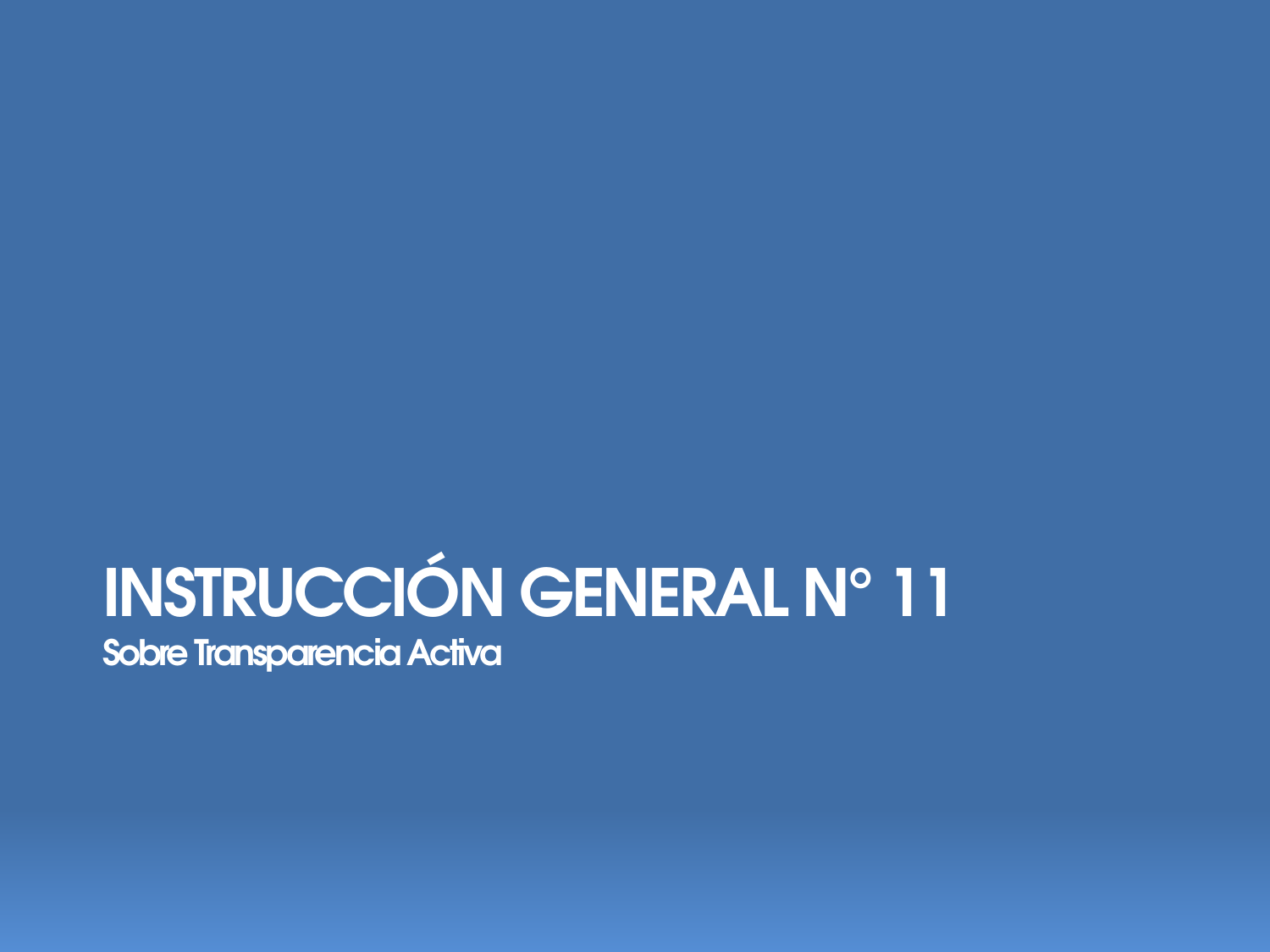

INSTRUCCIÓN GENERAL N° 11
Sobre Transparencia Activa